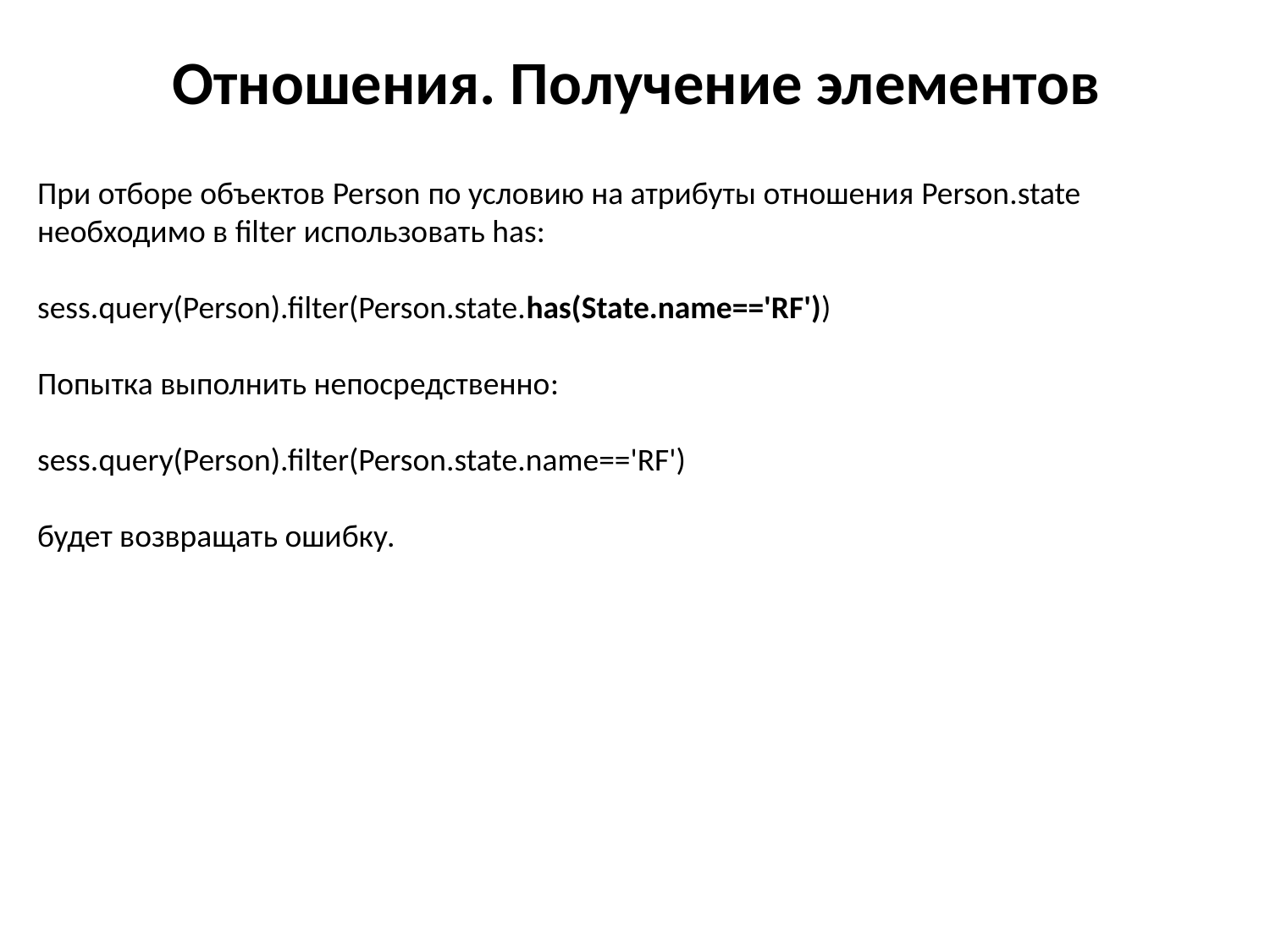

# Отношения. Получение элементов
При отборе объектов Person по условию на атрибуты отношения Person.state необходимо в filter использовать has:

sess.query(Person).filter(Person.state.has(State.name=='RF'))

Попытка выполнить непосредственно:

sess.query(Person).filter(Person.state.name=='RF')

будет возвращать ошибку.